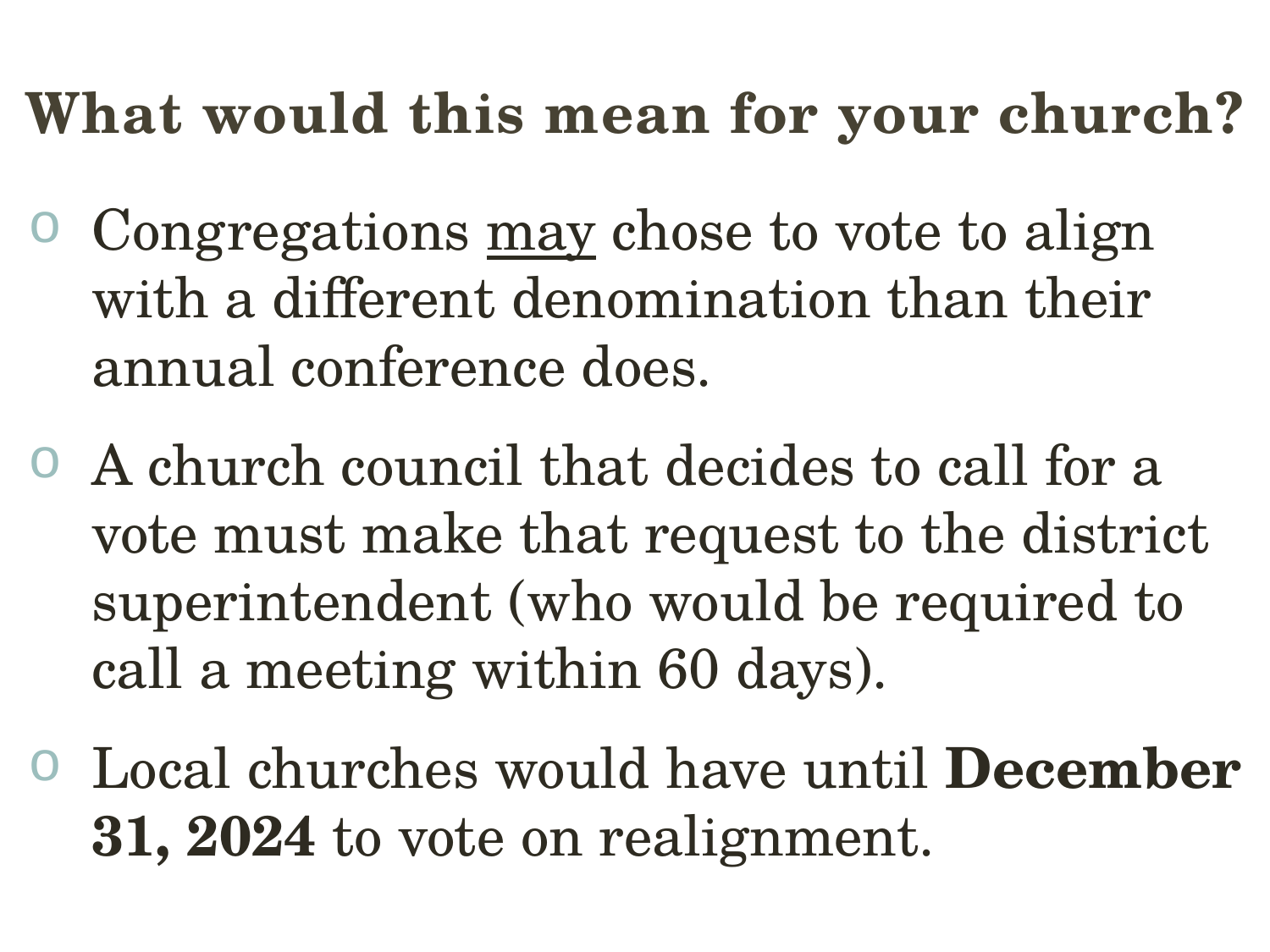

# What would this mean for your church?
Congregations may chose to vote to align with a different denomination than their annual conference does.
A church council that decides to call for a vote must make that request to the district superintendent (who would be required to call a meeting within 60 days).
Local churches would have until December 31, 2024 to vote on realignment.